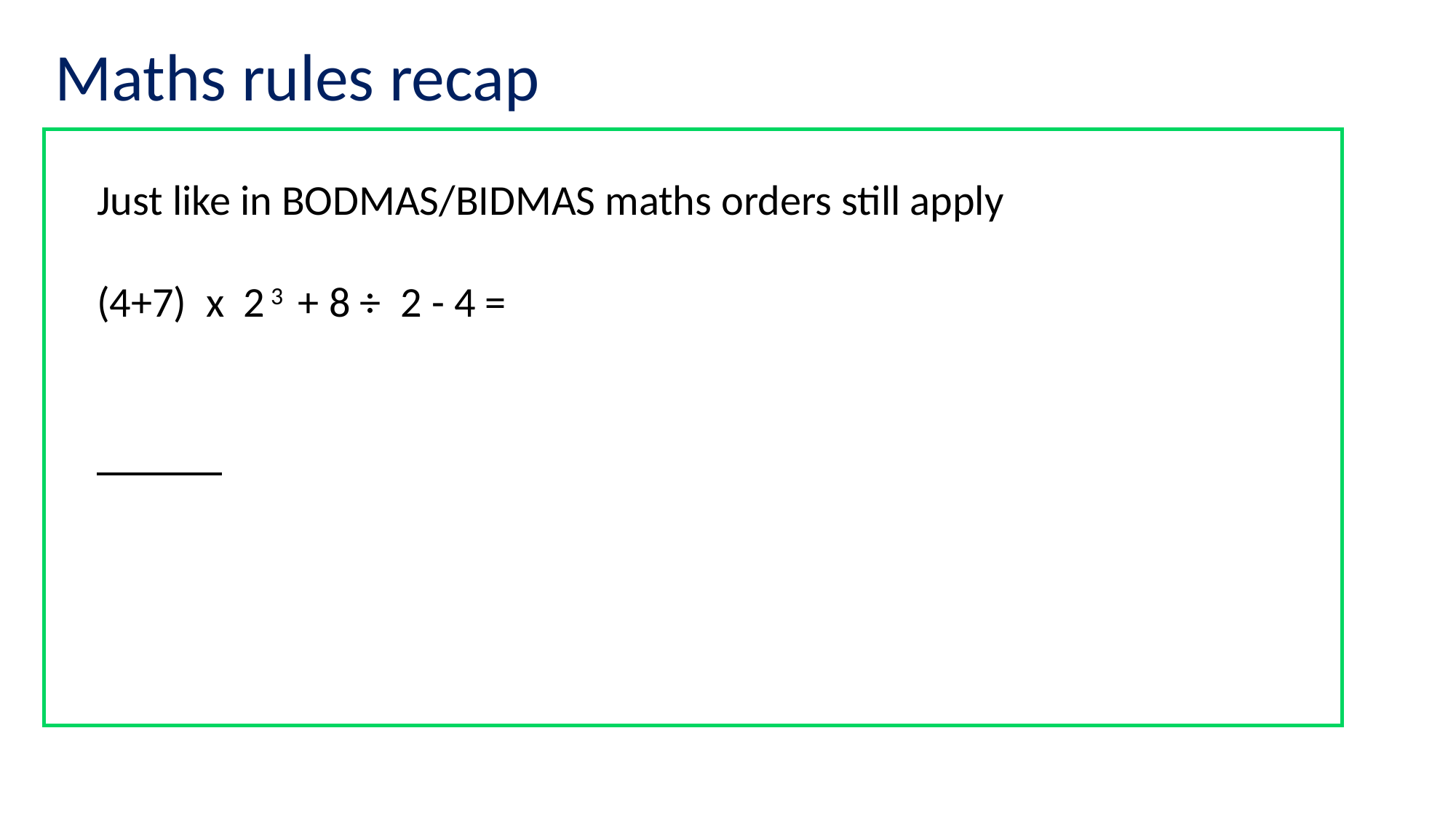

# Maths rules recap

Just like in BODMAS/BIDMAS maths orders still apply

(4+7)  x  2 3  + 8 ÷  2 - 4 =